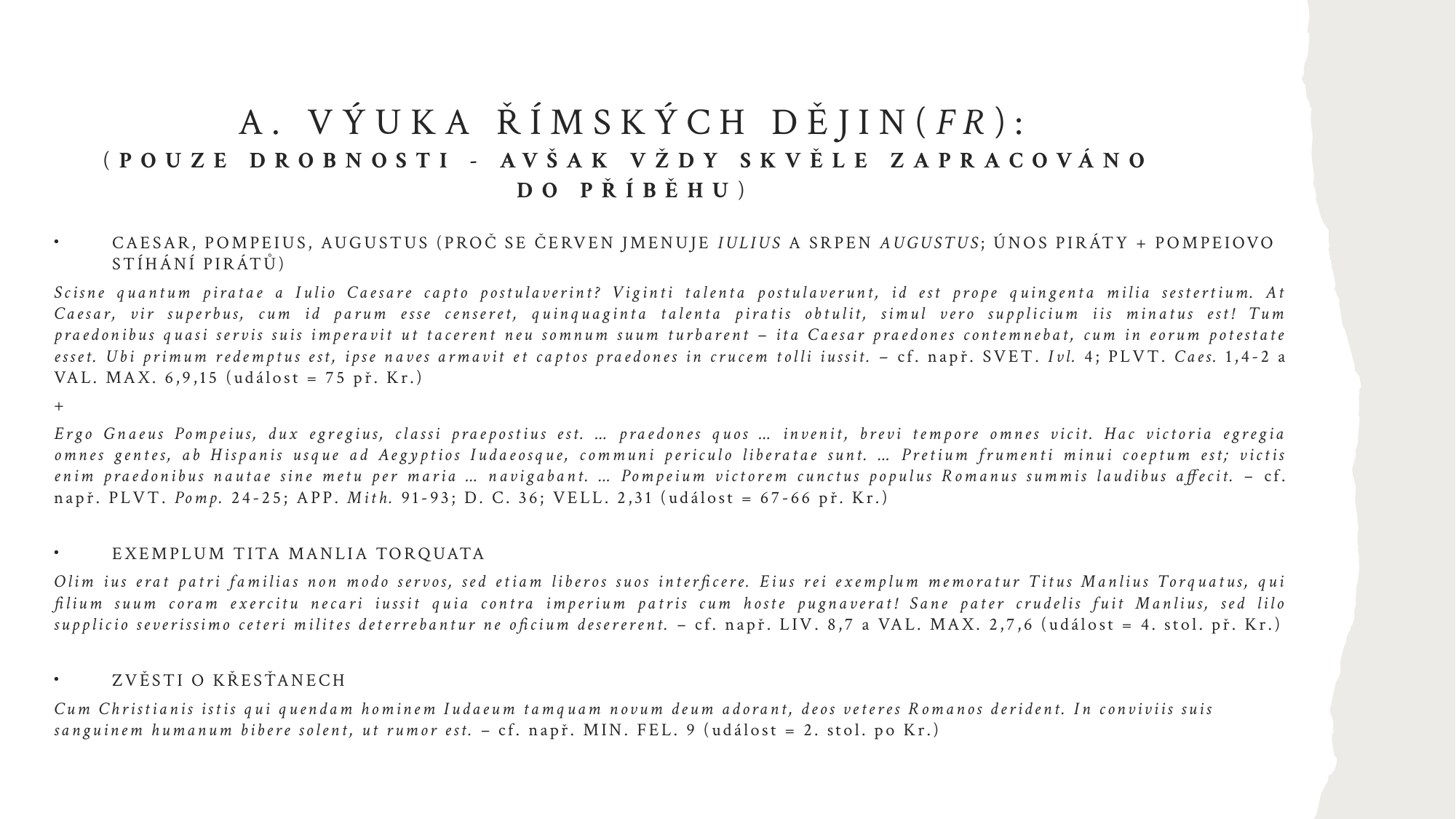

# a. výuka římských dějin(FR): (pouze drobnosti - avšak vždy skvěle zapracováno do příběhu)

Caesar, Pompeius, Augustus (proč se červen jmenuje iulius a srpen Augustus; únos piráty + Pompeiovo stíhání pirátů)
Scisne quantum piratae a Iulio Caesare capto postulaverint? Viginti talenta postulaverunt, id est prope quingenta milia sestertium. At Caesar, vir superbus, cum id parum esse censeret, quinquaginta talenta piratis obtulit, simul vero supplicium iis minatus est! Tum praedonibus quasi servis suis imperavit ut tacerent neu somnum suum turbarent – ita Caesar praedones contemnebat, cum in eorum potestate esset. Ubi primum redemptus est, ipse naves armavit et captos praedones in crucem tolli iussit. – cf. např. Svet. Ivl. 4; Plvt. Caes. 1,4-2 a Val. Max. 6,9,15 (událost = 75 př. Kr.)
+
Ergo Gnaeus Pompeius, dux egregius, classi praepostius est. … praedones quos … invenit, brevi tempore omnes vicit. Hac victoria egregia omnes gentes, ab Hispanis usque ad Aegyptios Iudaeosque, communi periculo liberatae sunt. … Pretium frumenti minui coeptum est; victis enim praedonibus nautae sine metu per maria … navigabant. … Pompeium victorem cunctus populus Romanus summis laudibus affecit. – cf. např. Plvt. Pomp. 24-25; App. Mith. 91-93; D. C. 36; Vell. 2,31 (událost = 67-66 př. Kr.)

Exemplum Tita Manlia Torquata
Olim ius erat patri familias non modo servos, sed etiam liberos suos interficere. Eius rei exemplum memoratur Titus Manlius Torquatus, qui filium suum coram exercitu necari iussit quia contra imperium patris cum hoste pugnaverat! Sane pater crudelis fuit Manlius, sed lilo supplicio severissimo ceteri milites deterrebantur ne oficium desererent. – cf. např. Liv. 8,7 a Val. Max. 2,7,6 (událost = 4. stol. př. Kr.)

Zvěsti o křesťanech
Cum Christianis istis qui quendam hominem Iudaeum tamquam novum deum adorant, deos veteres Romanos derident. In conviviis suis sanguinem humanum bibere solent, ut rumor est. – cf. např. Min. Fel. 9 (událost = 2. stol. po Kr.)